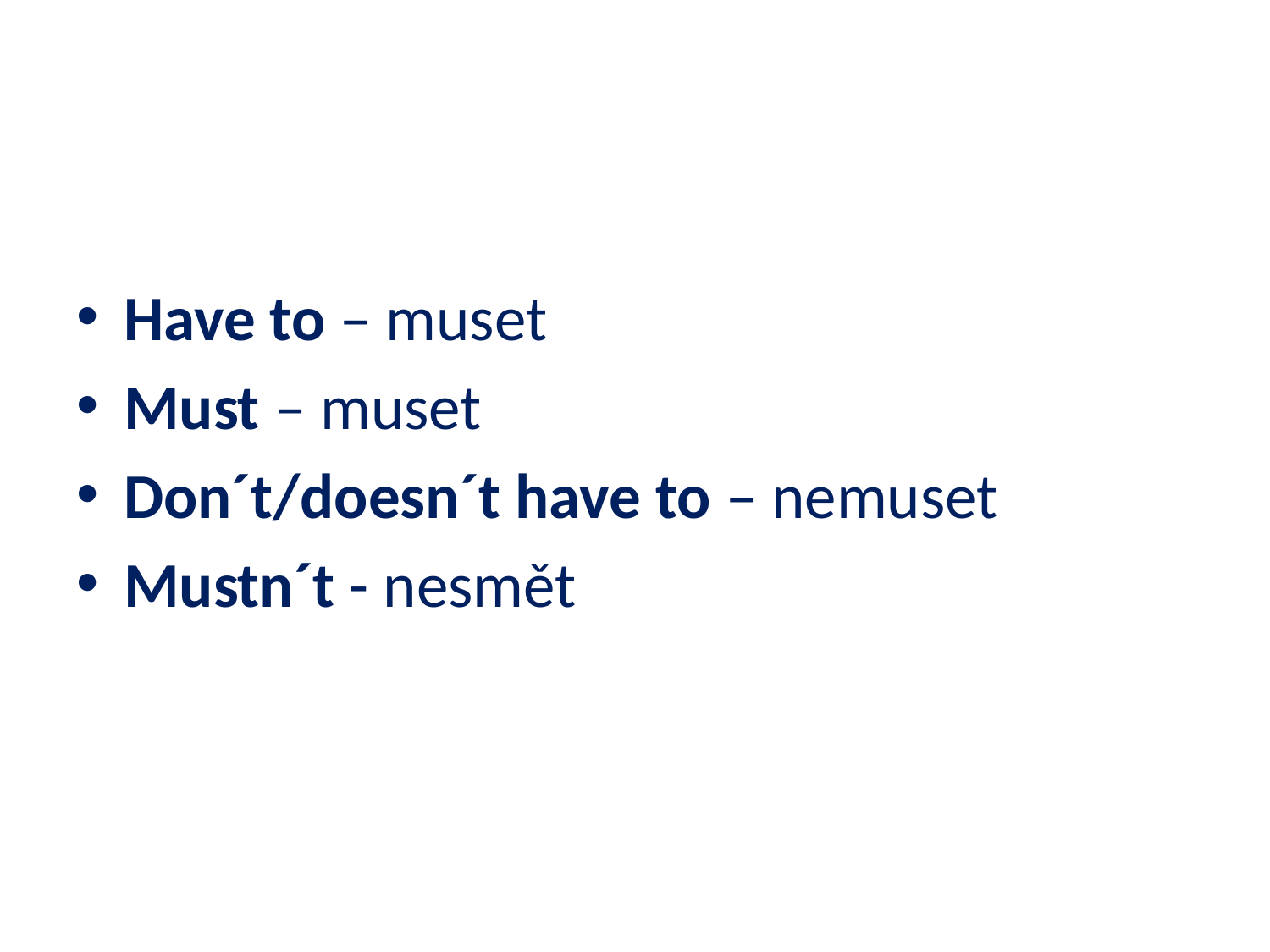

Have to – muset
Must – muset
Don´t/doesn´t have to – nemuset
Mustn´t - nesmět